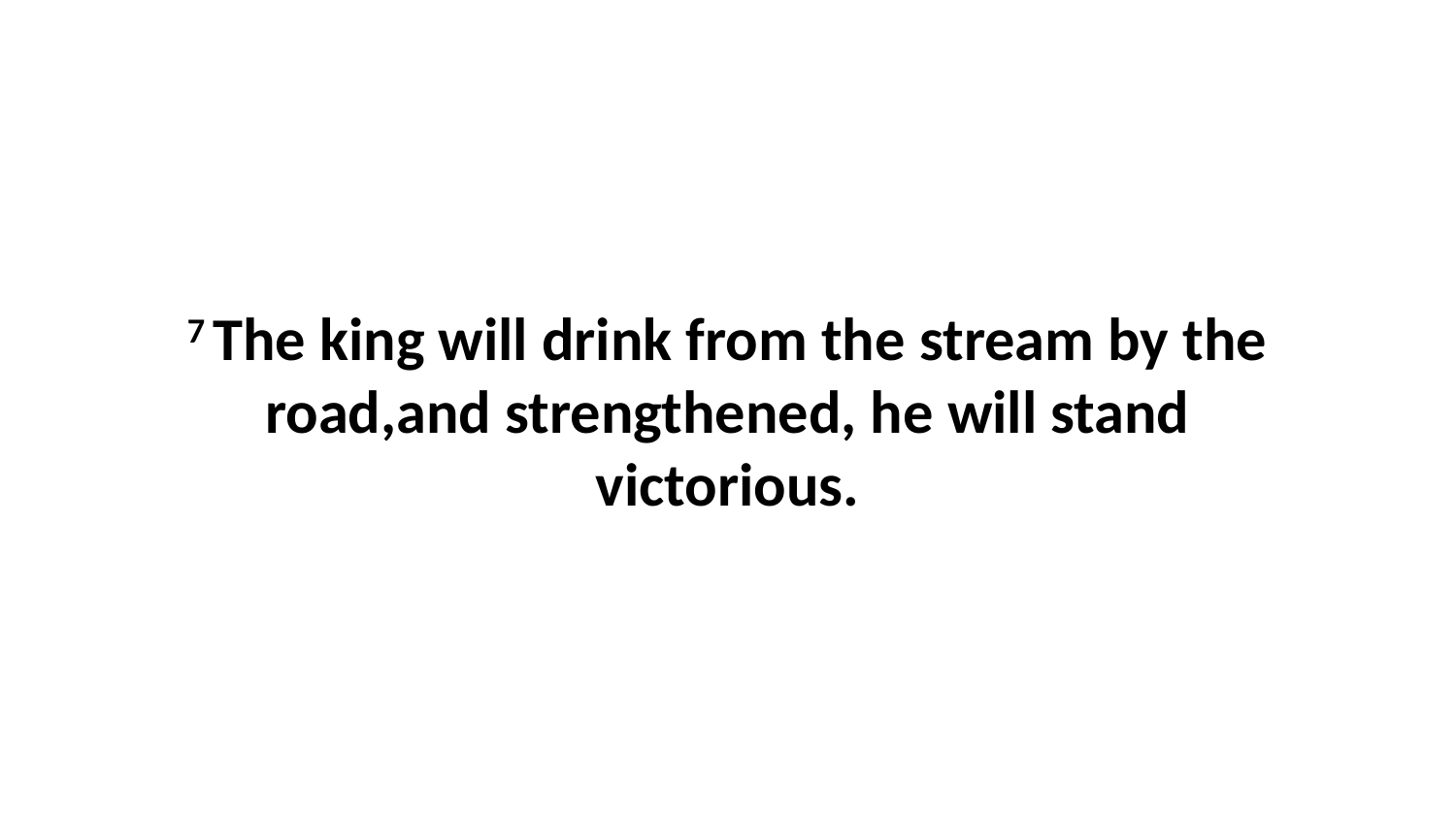

7 The king will drink from the stream by the road,and strengthened, he will stand victorious.